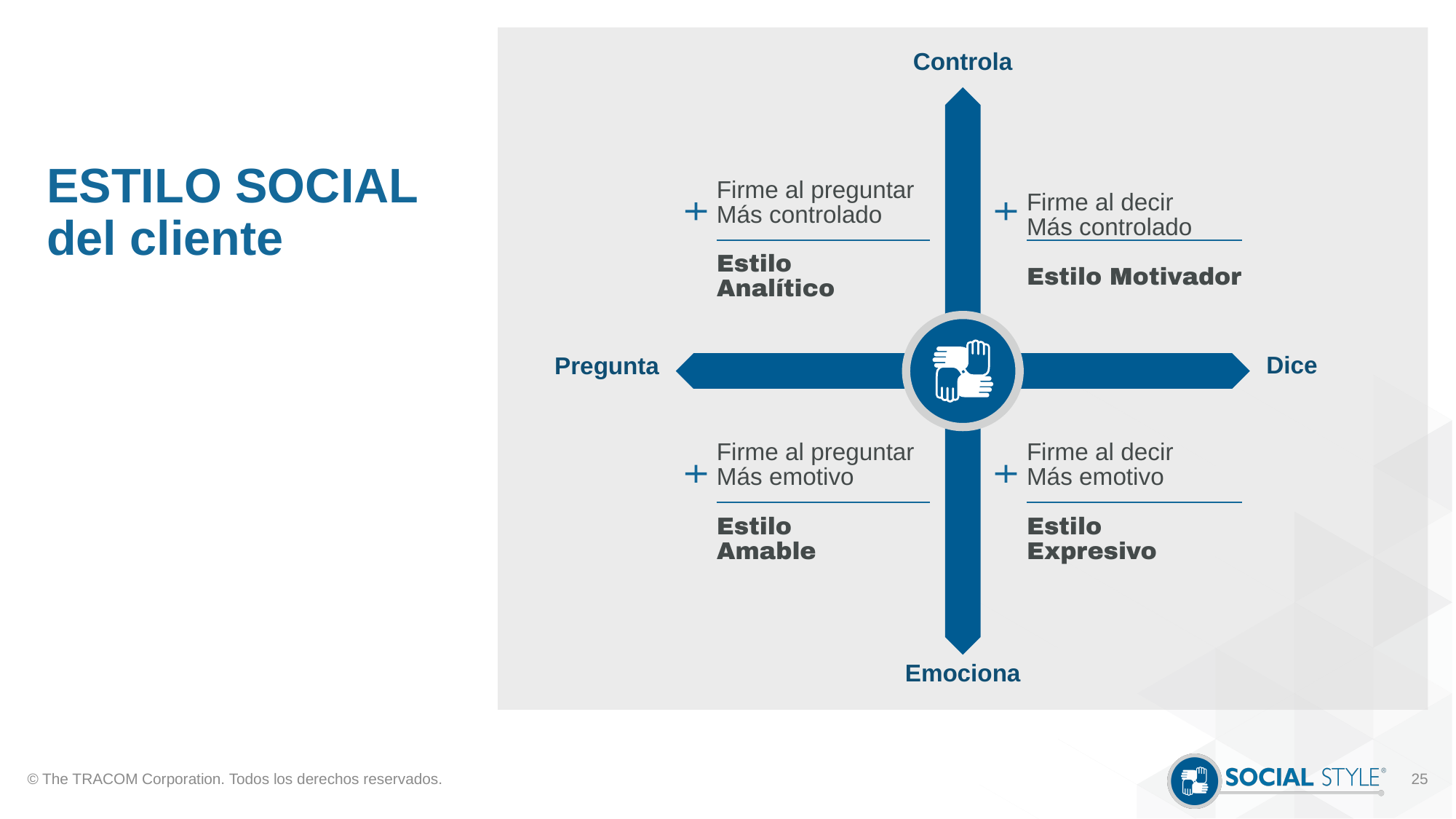

Controla

# ESTILO SOCIAL del cliente
Firme al preguntar
Más controlado

Estilo
Analítico

Firme al decir
Más controlado

Estilo Motivador

Dice
Pregunta
Firme al preguntar
Más emotivo

Estilo
Amable

Firme al decir
Más emotivo

Estilo
Expresivo

Emociona
© The TRACOM Corporation. Todos los derechos reservados.
25